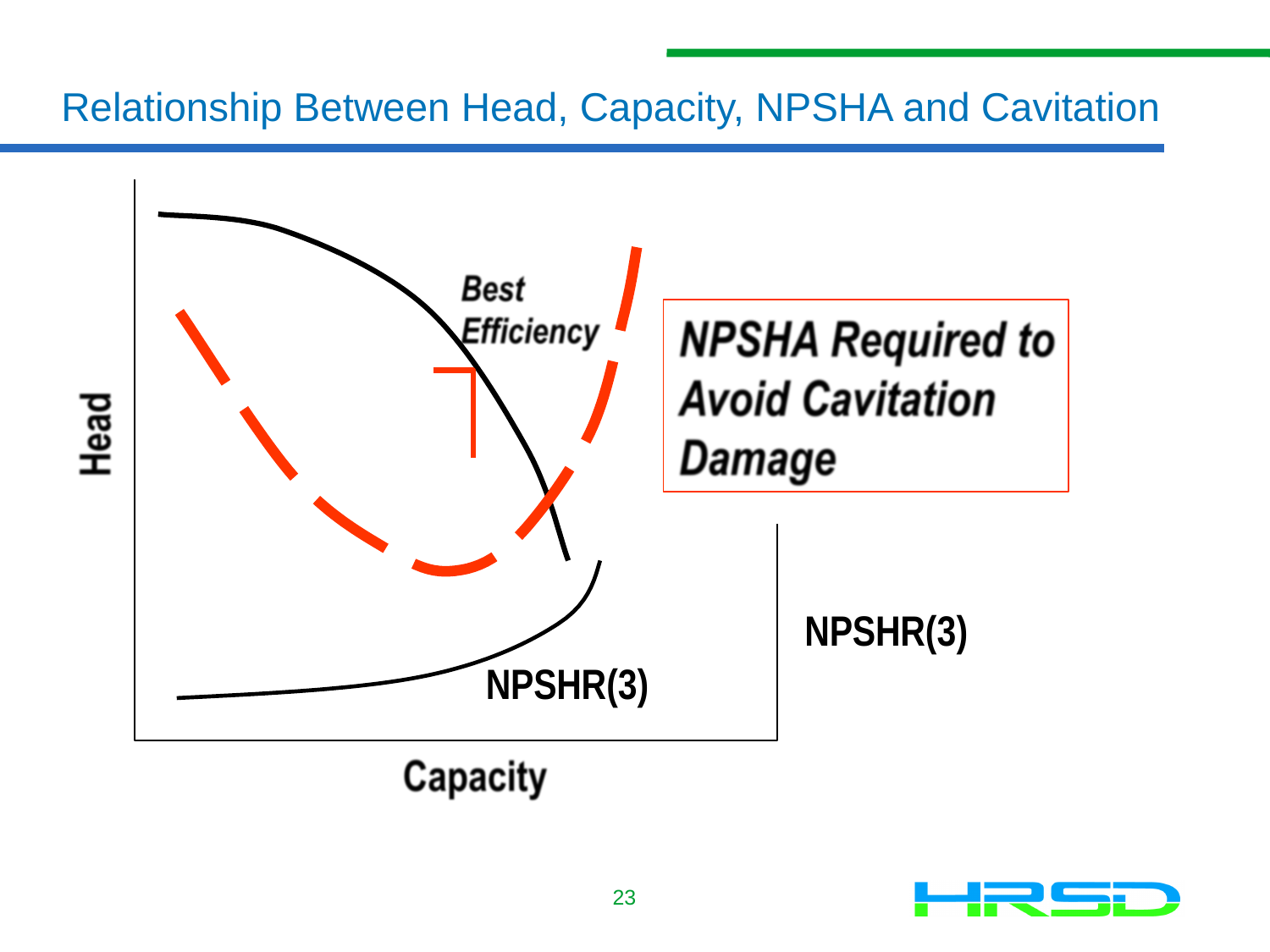

# Relationship Between Head, Capacity, NPSHA and Cavitation

NPSHR(3)
NPSHR(3)

23